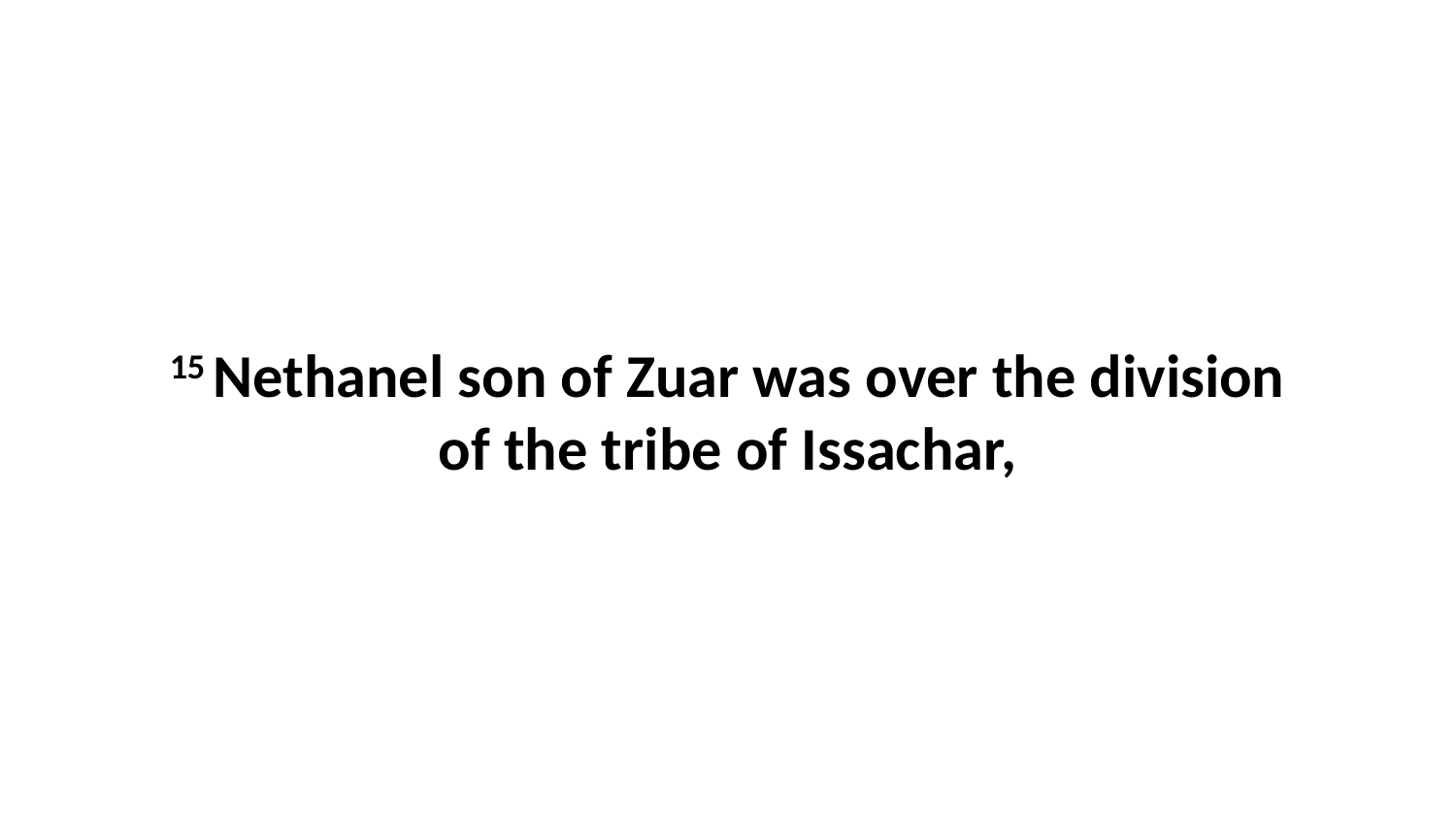

15 Nethanel son of Zuar was over the division of the tribe of Issachar,